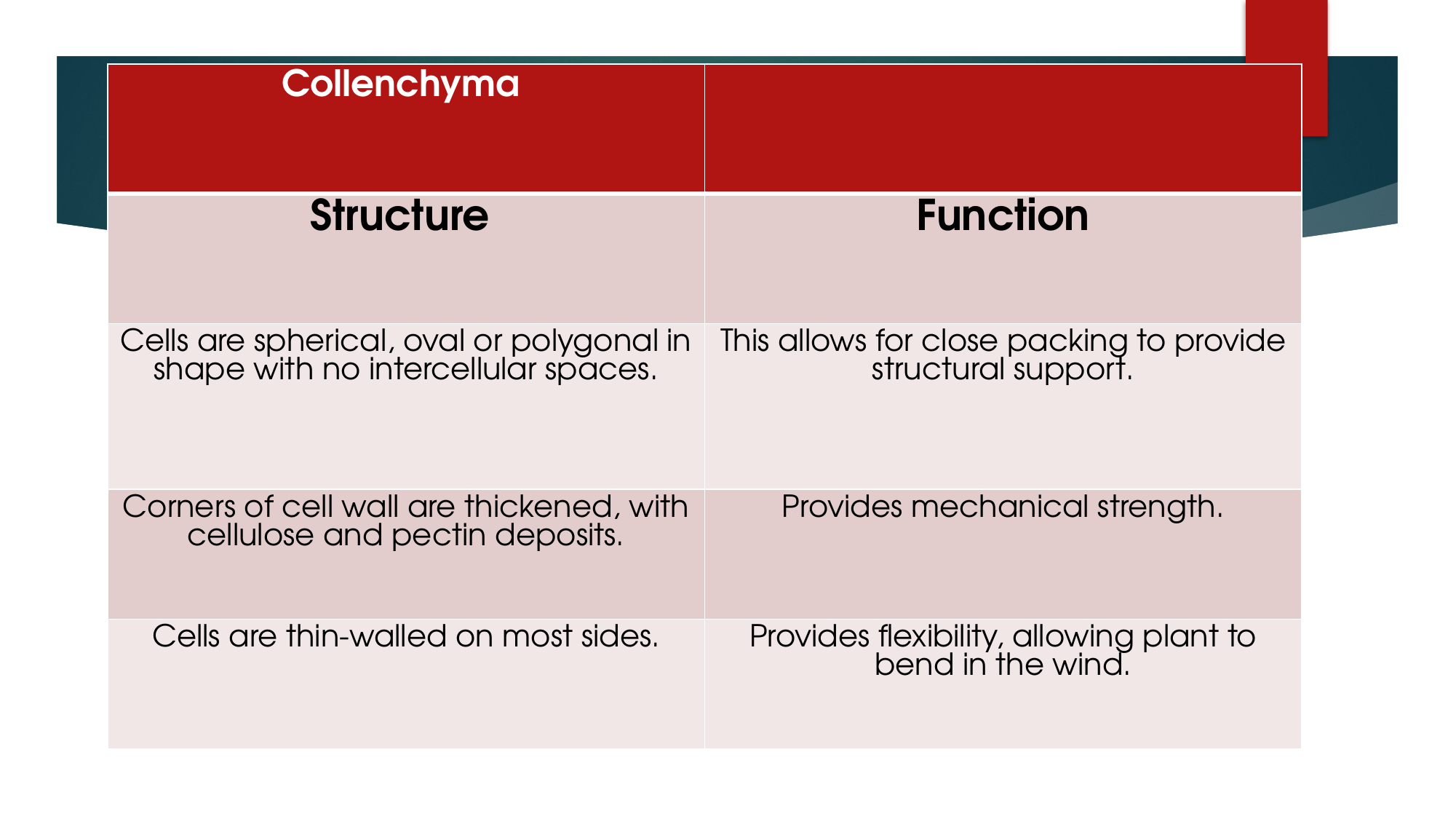

| Collenchyma |  |
| --- | --- |
| Structure | Function |
| Cells are spherical, oval or polygonal in shape with no intercellular spaces. | This allows for close packing to provide structural support. |
| Corners of cell wall are thickened, with cellulose and pectin deposits. | Provides mechanical strength. |
| Cells are thin-walled on most sides. | Provides flexibility, allowing plant to bend in the wind. |